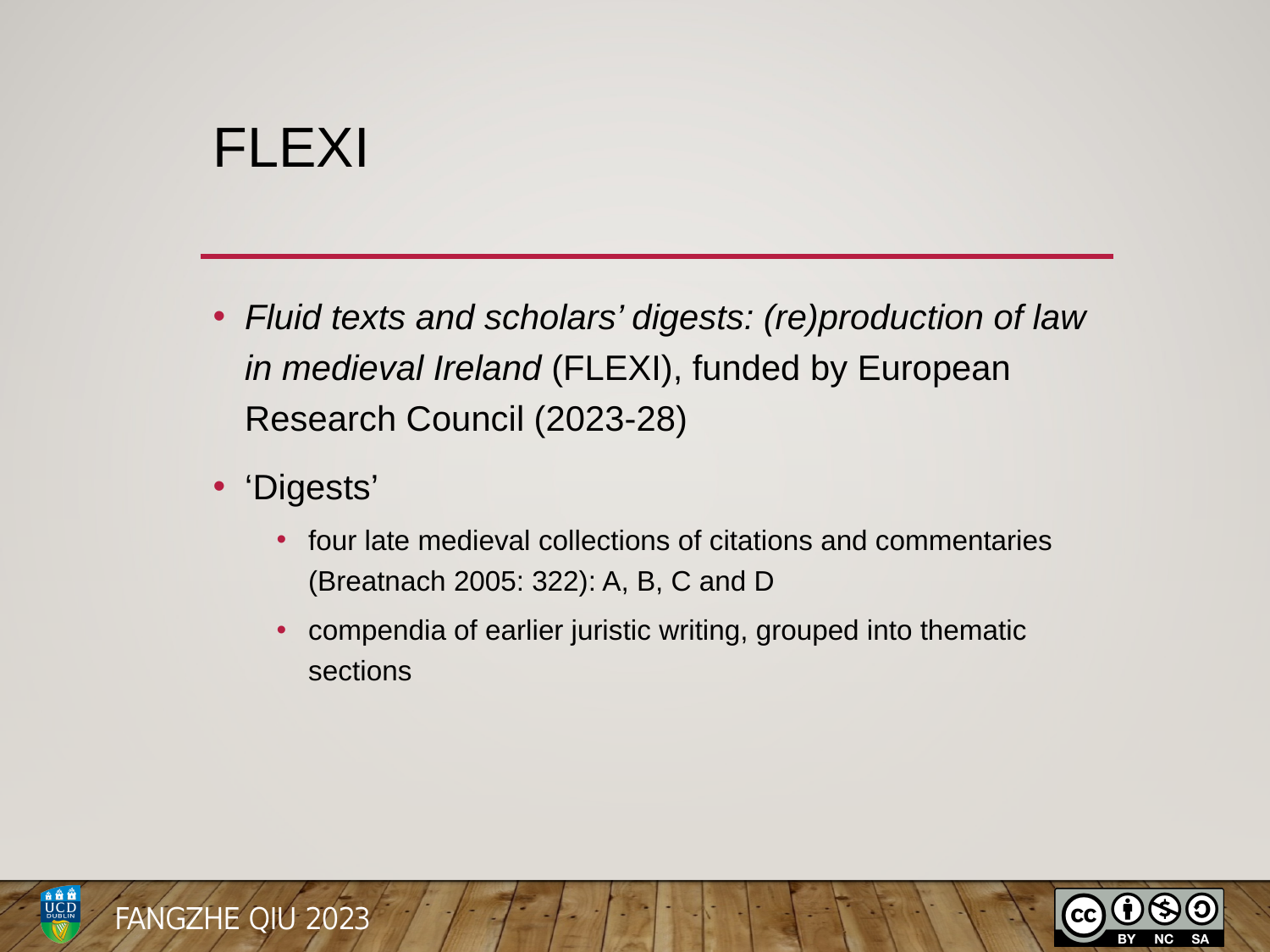

# FLEXI
Fluid texts and scholars’ digests: (re)production of law in medieval Ireland (FLEXI), funded by European Research Council (2023-28)
‘Digests’
four late medieval collections of citations and commentaries (Breatnach 2005: 322): A, B, C and D
compendia of earlier juristic writing, grouped into thematic sections